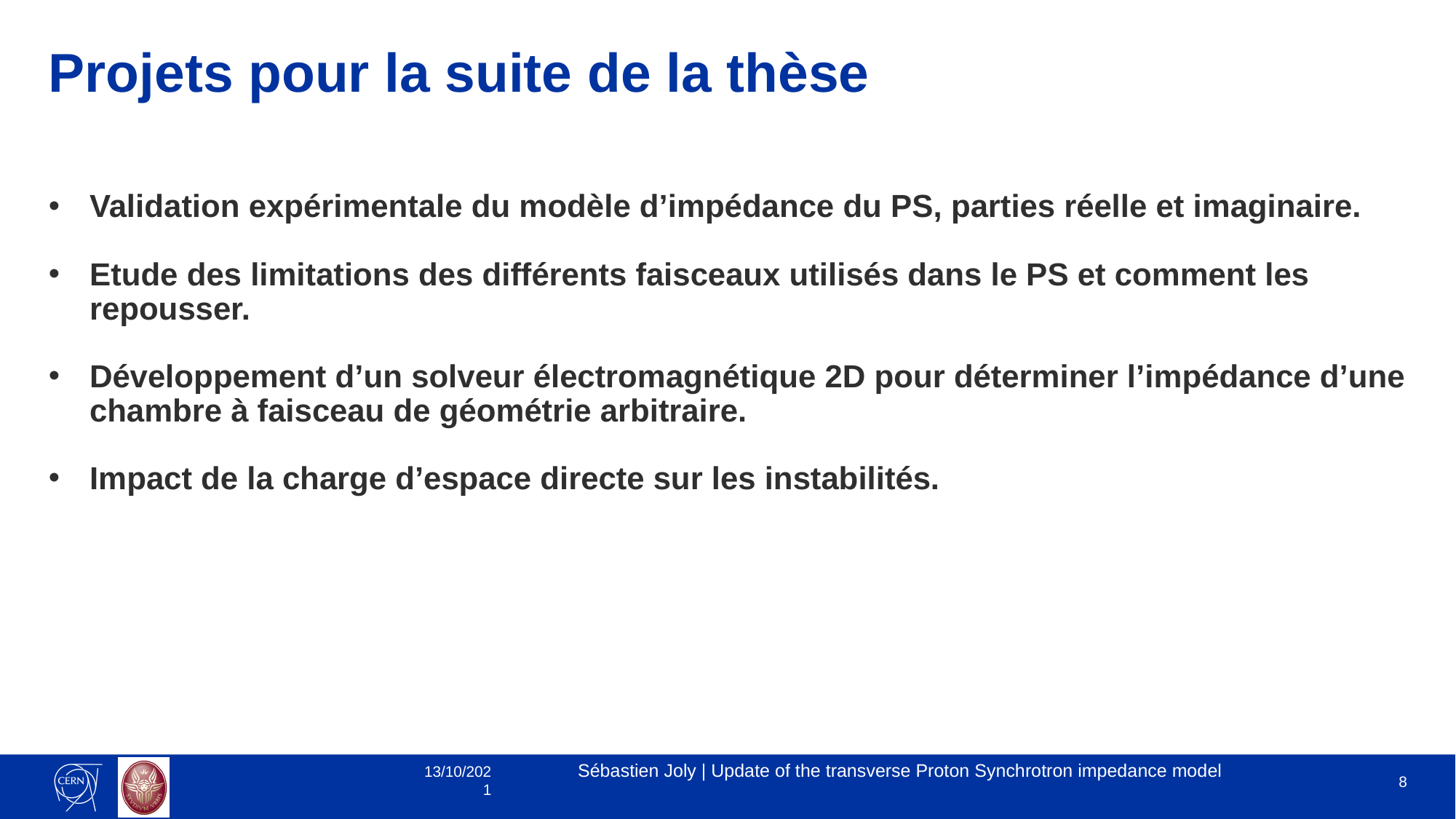

# Projets pour la suite de la thèse
Validation expérimentale du modèle d’impédance du PS, parties réelle et imaginaire.
Etude des limitations des différents faisceaux utilisés dans le PS et comment les repousser.
Développement d’un solveur électromagnétique 2D pour déterminer l’impédance d’une chambre à faisceau de géométrie arbitraire.
Impact de la charge d’espace directe sur les instabilités.

13/10/2021
Sébastien Joly | Update of the transverse Proton Synchrotron impedance model

8